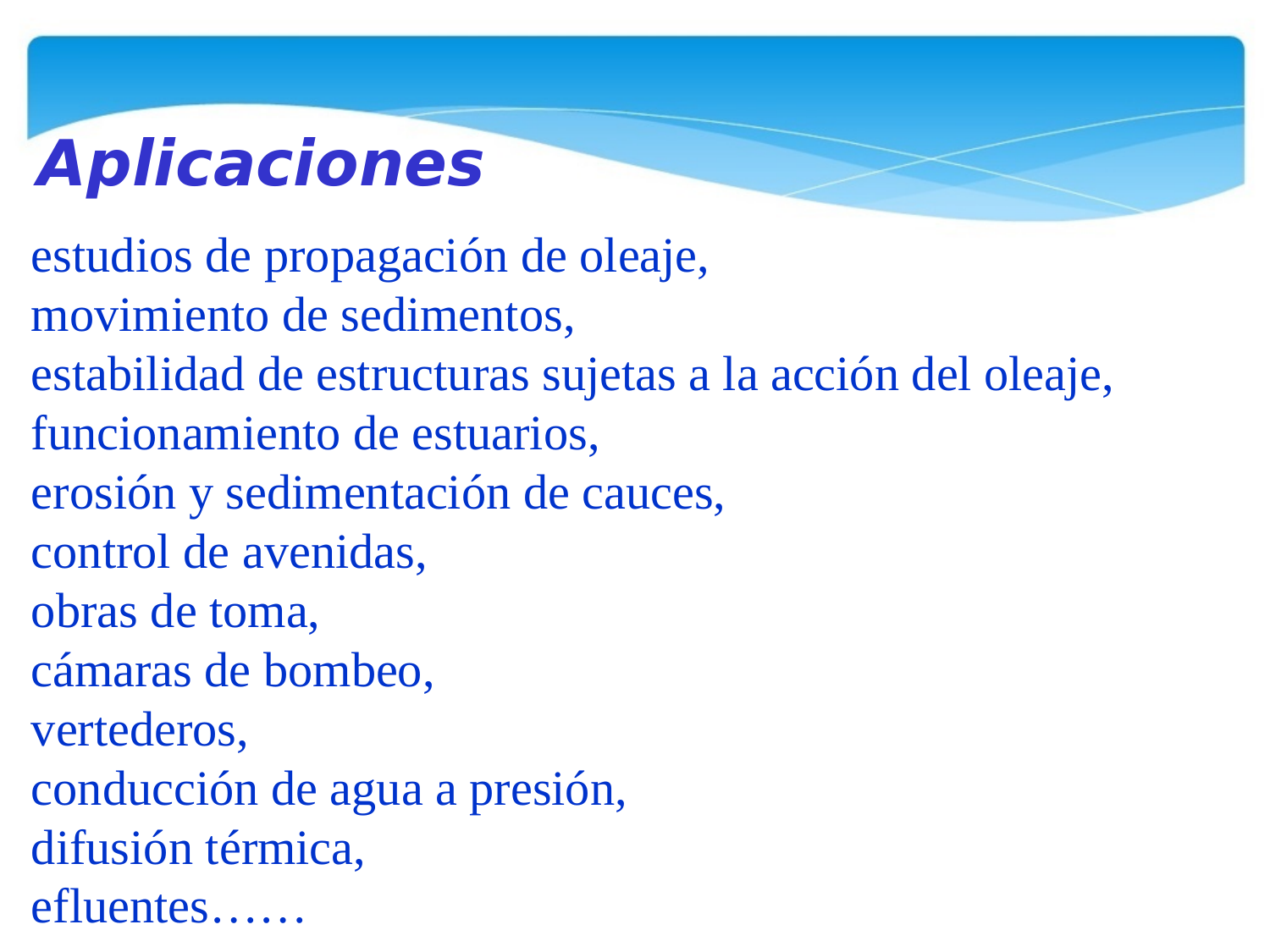

Aplicaciones

estudios de propagación de oleaje,
movimiento de sedimentos,
estabilidad de estructuras sujetas a la acción del oleaje,
funcionamiento de estuarios,
erosión y sedimentación de cauces,
control de avenidas,
obras de toma,
cámaras de bombeo,
vertederos,
conducción de agua a presión,
difusión térmica,
efluentes……